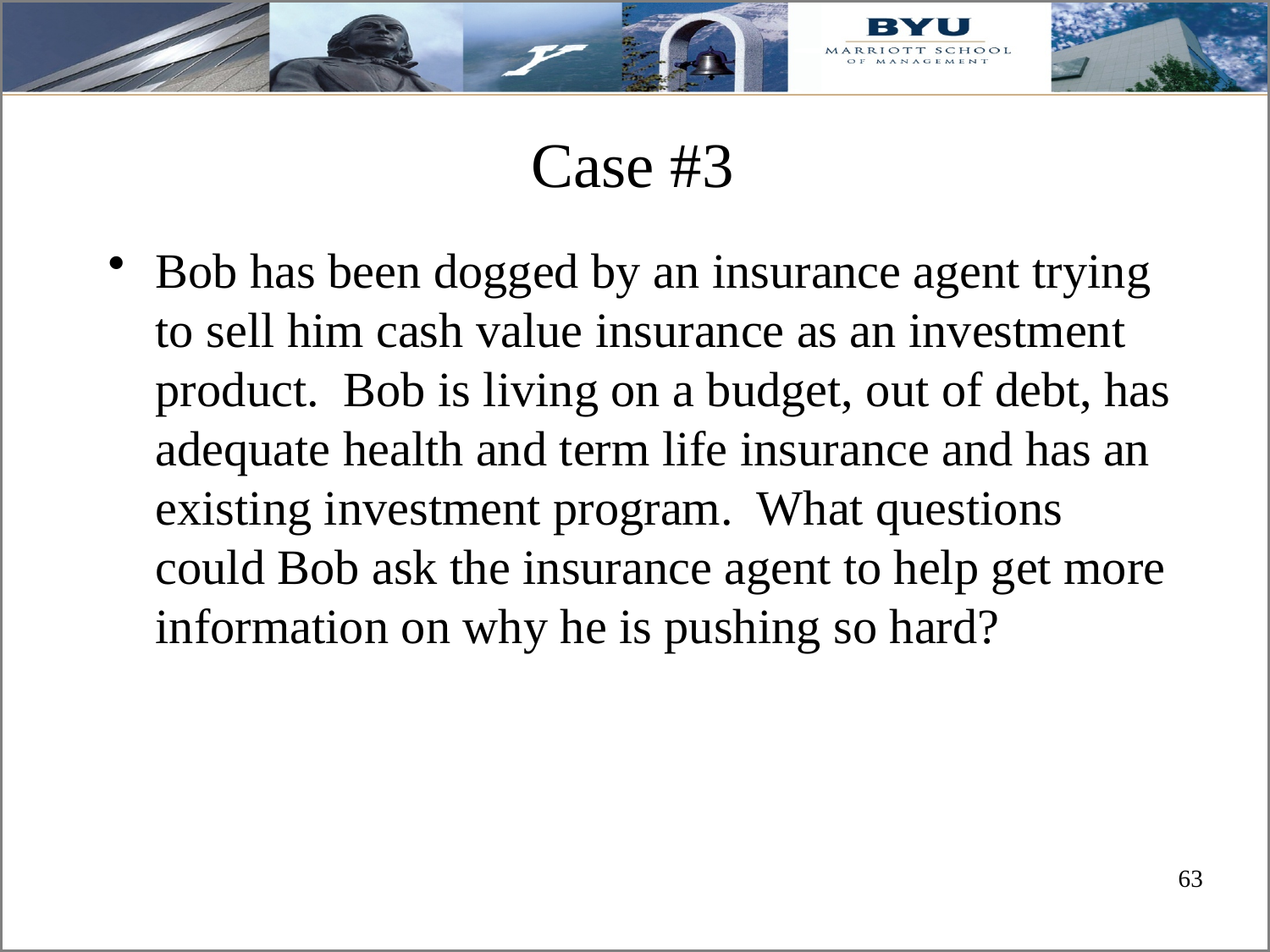

Case #3

Bob has been dogged by an insurance agent trying to sell him cash value insurance as an investment product.  Bob is living on a budget, out of debt, has adequate health and term life insurance and has an existing investment program.  What questions could Bob ask the insurance agent to help get more information on why he is pushing so hard?